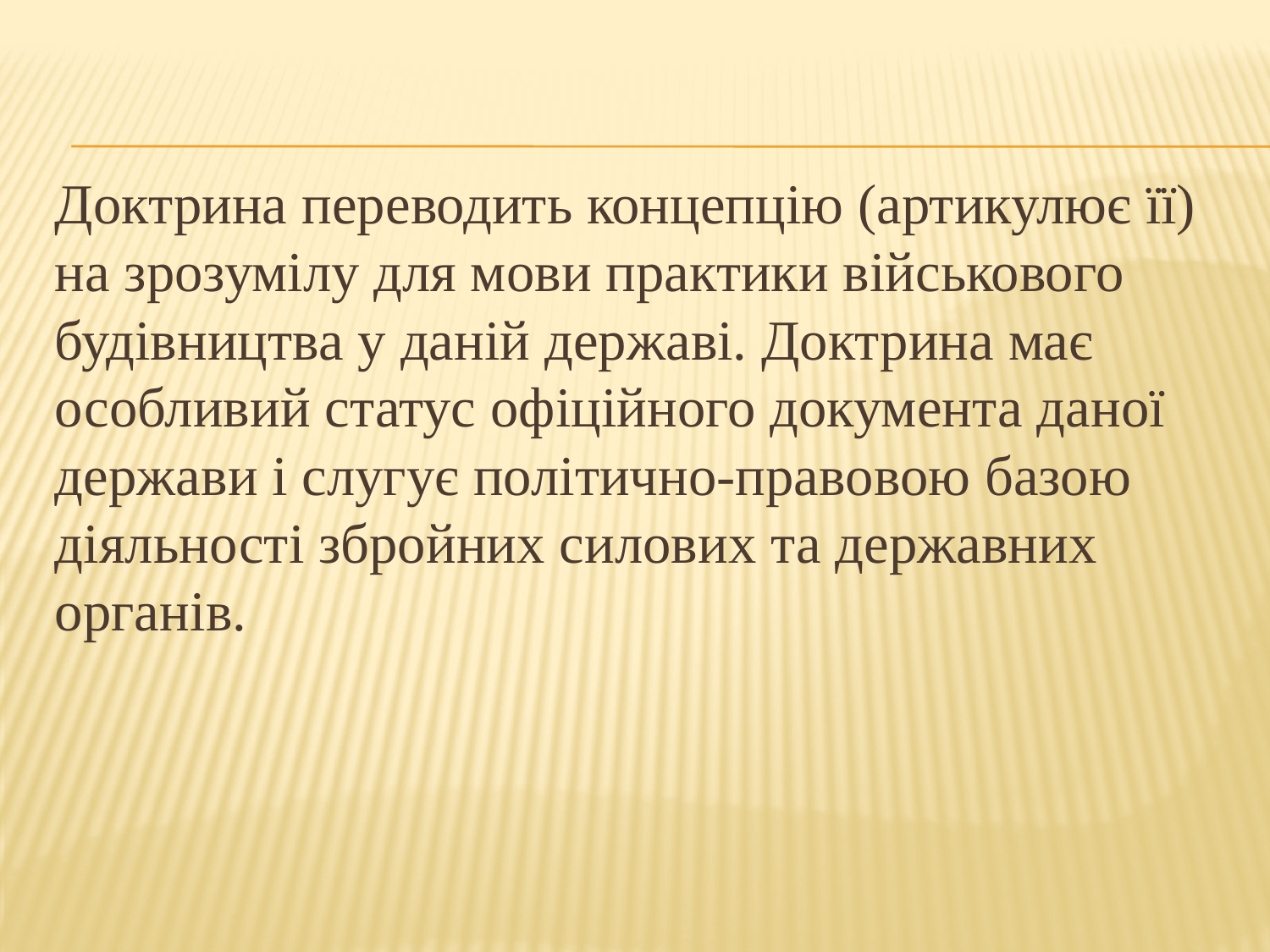

Воєнна доктрина у площині її ефективності визначається адекватністю концепції захисту країни політичним реаліям.
Доктрина переводить концепцію (артикулює її) на зрозумілу для мови практики військового будівництва у даній державі. Доктрина має особливий статус офіційного документа даної держави і слугує політично-правовою базою діяльності збройних силових та державних органів.